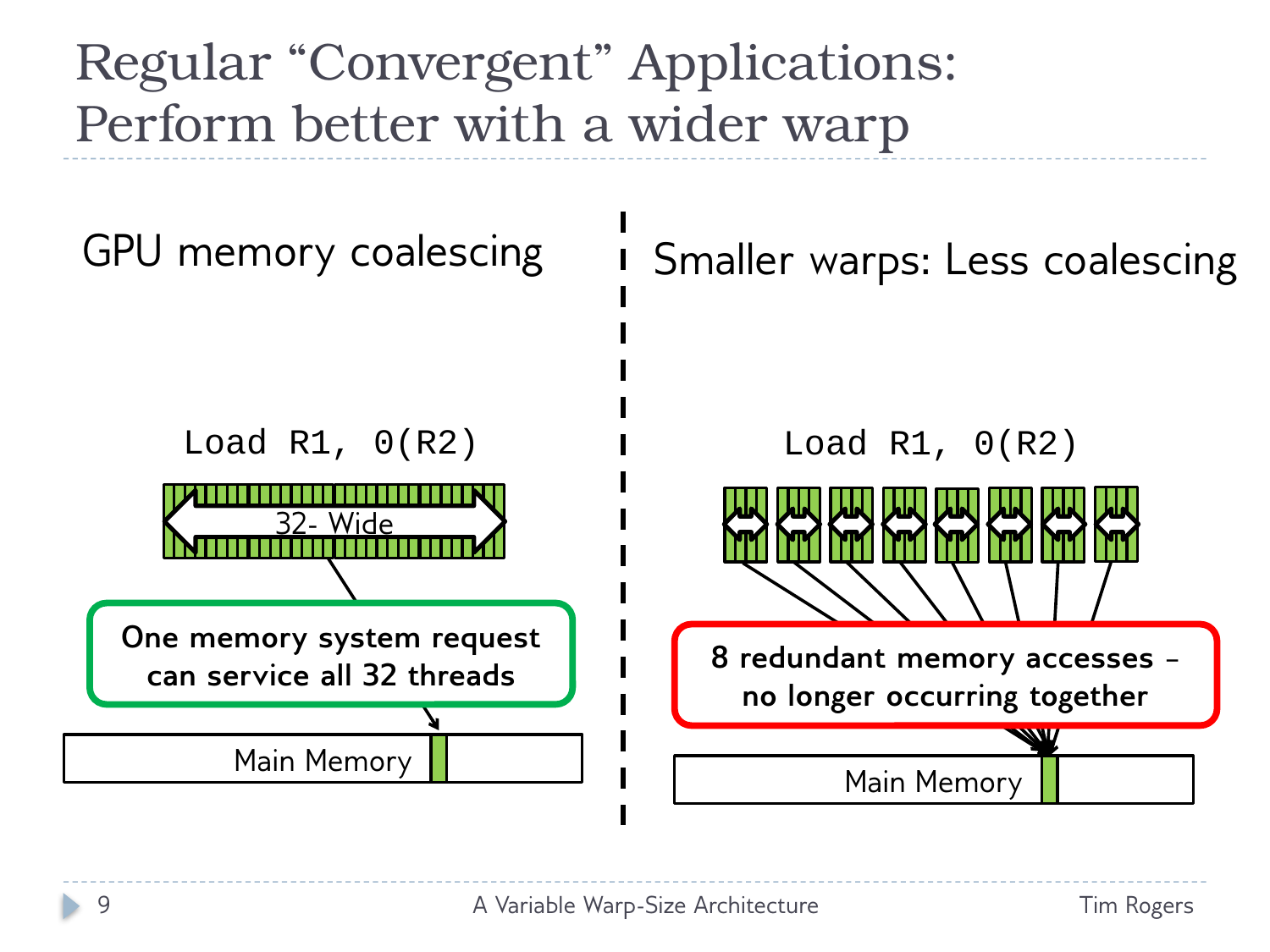

# Regular “Convergent” Applications: Perform better with a wider warp
GPU memory coalescing
Smaller warps: Less coalescing
Load R1, 0(R2)
Load R1, 0(R2)

32- Wide

One memory system request can service all 32 threads
8 redundant memory accesses – no longer occurring together
Main Memory

Main Memory

9
A Variable Warp-Size Architecture
Tim Rogers